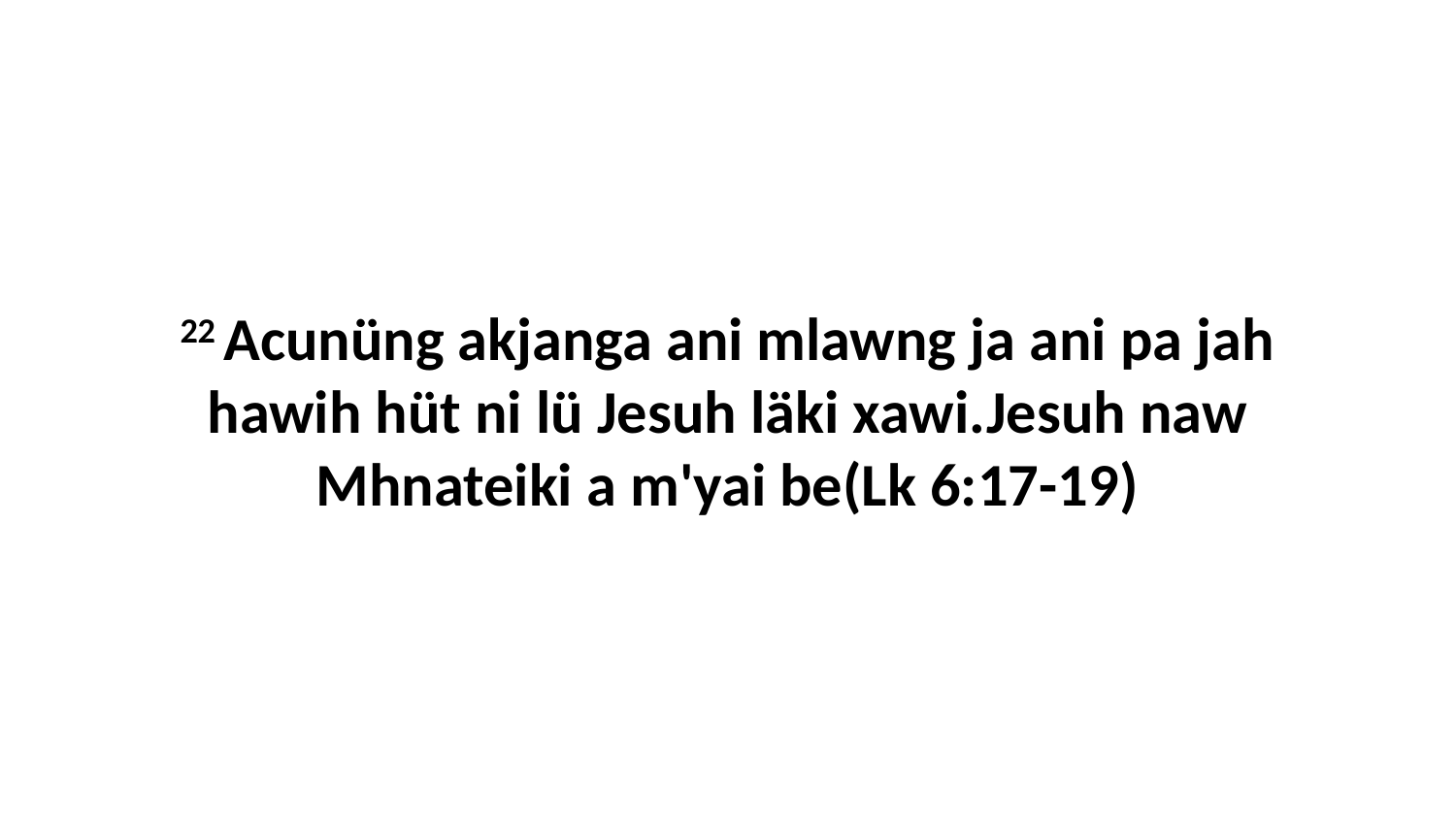

22 Acunüng akjanga ani mlawng ja ani pa jah hawih hüt ni lü Jesuh läki xawi.Jesuh naw Mhnateiki a m'yai be(Lk 6:17-19)